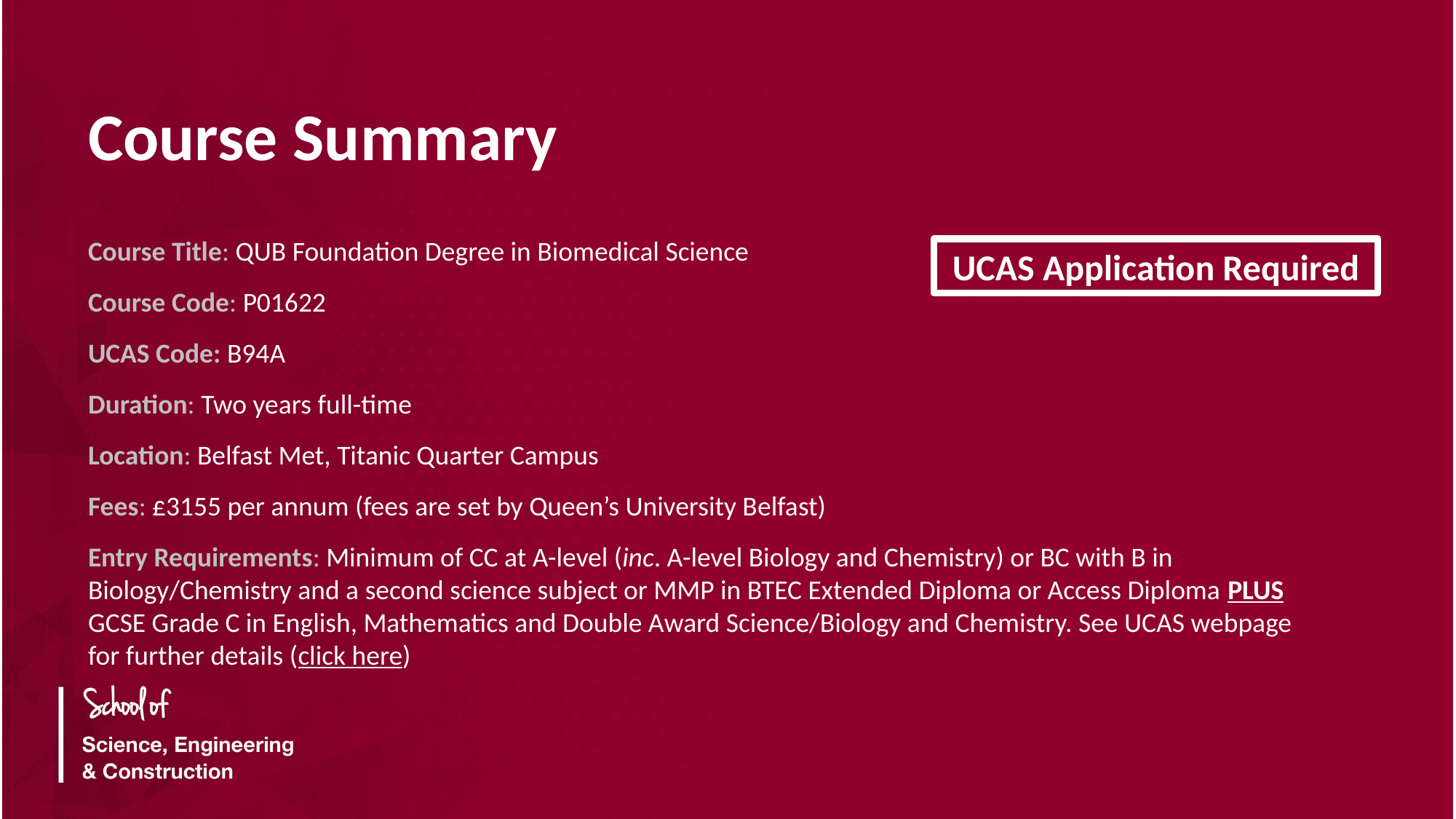

Course Summary
Course Title: QUB Foundation Degree in Biomedical Science
Course Code: P01622
UCAS Code: B94A
Duration: Two years full-time
Location: Belfast Met, Titanic Quarter Campus
Fees: £3155 per annum (fees are set by Queen’s University Belfast)
Entry Requirements: Minimum of CC at A-level (inc. A-level Biology and Chemistry) or BC with B in Biology/Chemistry and a second science subject or MMP in BTEC Extended Diploma or Access Diploma PLUS GCSE Grade C in English, Mathematics and Double Award Science/Biology and Chemistry. See UCAS webpage for further details (click here)
UCAS Application Required